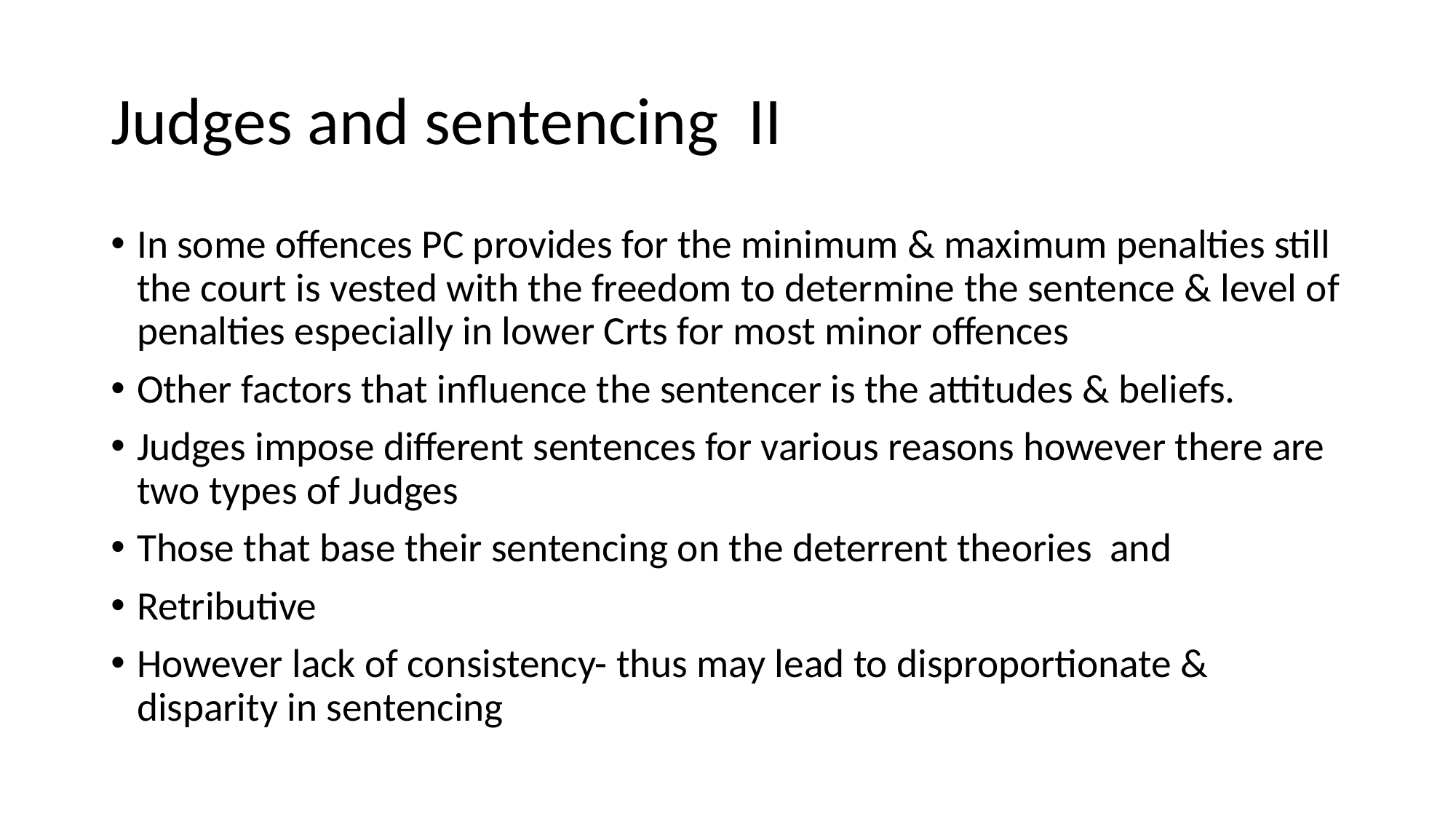

# Judges and sentencing  II
In some offences PC provides for the minimum & maximum penalties still the court is vested with the freedom to determine the sentence & level of penalties especially in lower Crts for most minor offences
Other factors that influence the sentencer is the attitudes & beliefs.
Judges impose different sentences for various reasons however there are two types of Judges
Those that base their sentencing on the deterrent theories  and
Retributive
However lack of consistency- thus may lead to disproportionate & disparity in sentencing